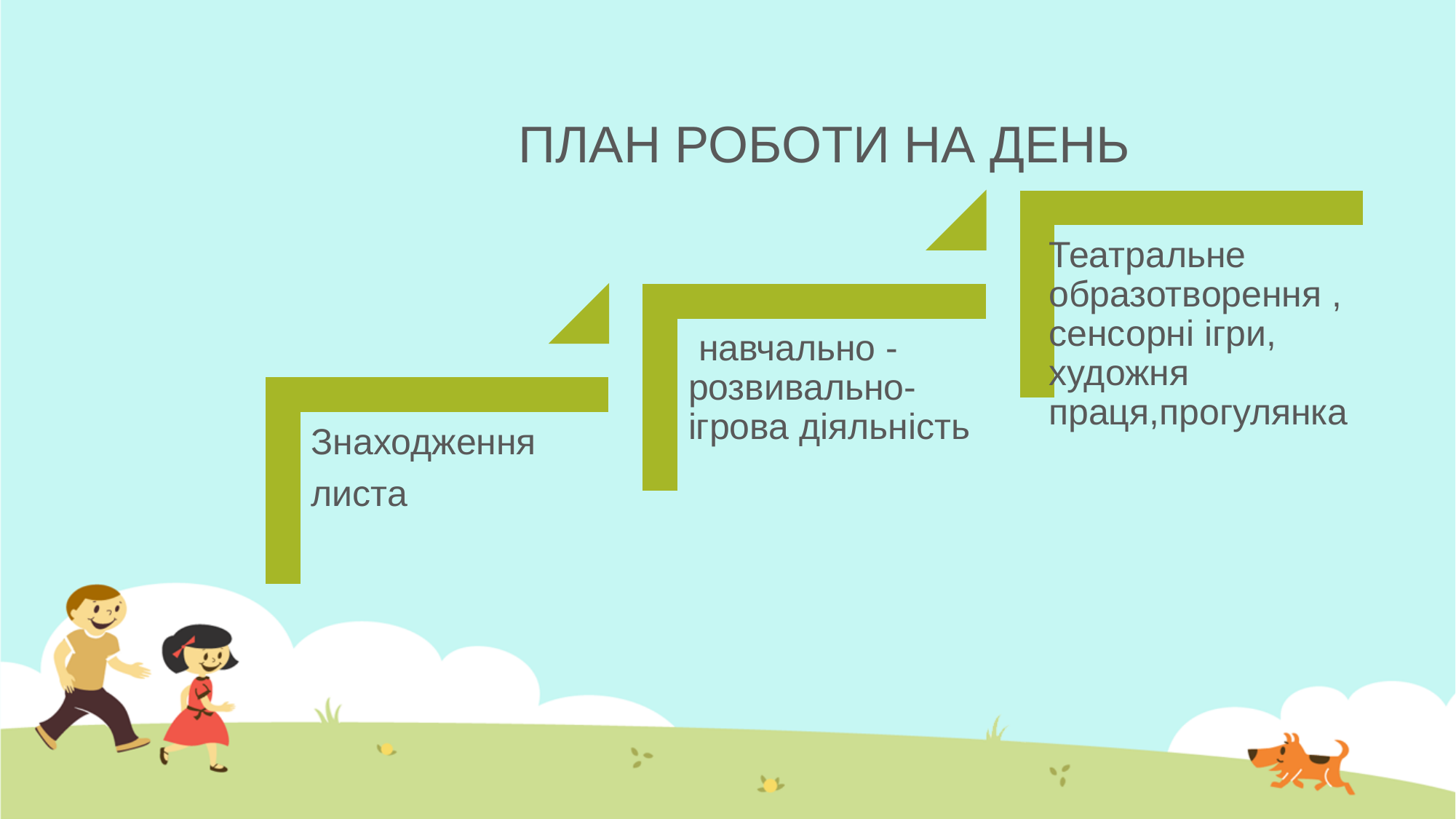

# ПЛАН РОБОТИ НА ДЕНЬ
Знаходження
листа
 навчально - розвивально-ігрова діяльність
Театральне образотворення , сенсорні ігри, художня праця,прогулянка